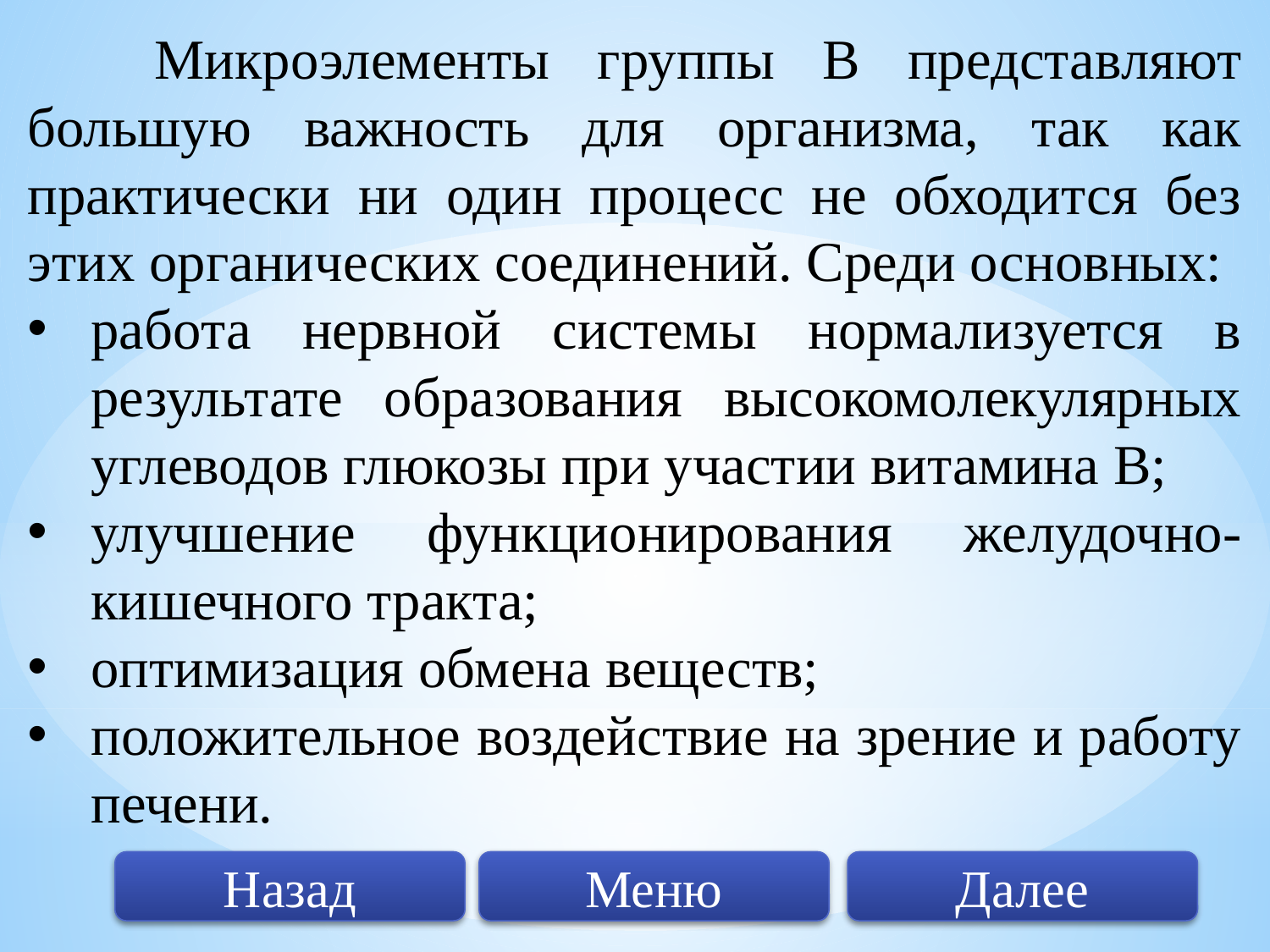

Микроэлементы группы В представляют большую важность для организма, так как практически ни один процесс не обходится без этих органических соединений. Среди основных:
работа нервной системы нормализуется в результате образования высокомолекулярных углеводов глюкозы при участии витамина В;
улучшение функционирования желудочно-кишечного тракта;
оптимизация обмена веществ;
положительное воздействие на зрение и работу печени.

Далее
Меню
Назад